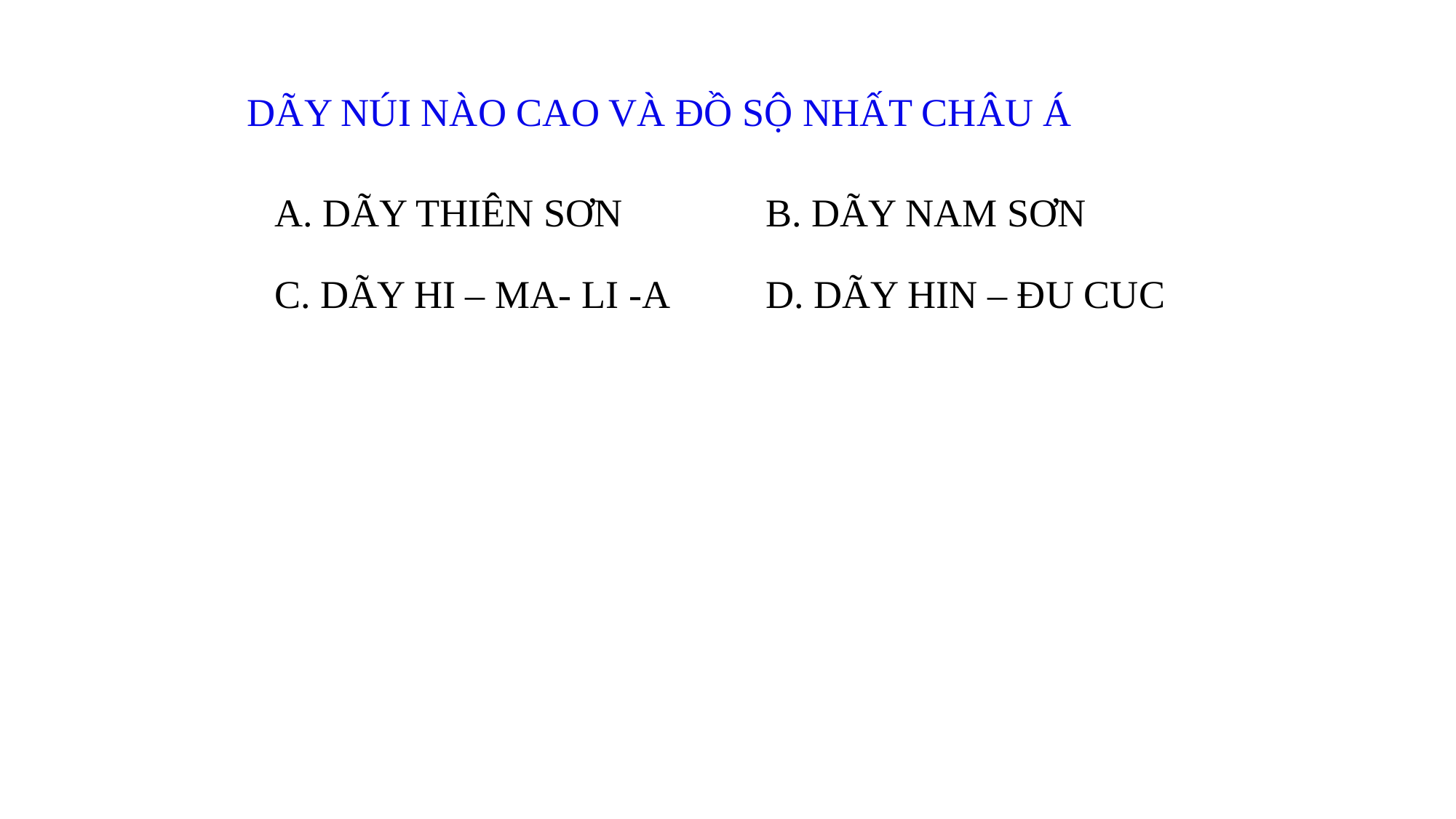

DÃY NÚI NÀO CAO VÀ ĐỒ SỘ NHẤT CHÂU Á
A. DÃY THIÊN SƠN
B. DÃY NAM SƠN
C. DÃY HI – MA- LI -A
D. DÃY HIN – ĐU CUC